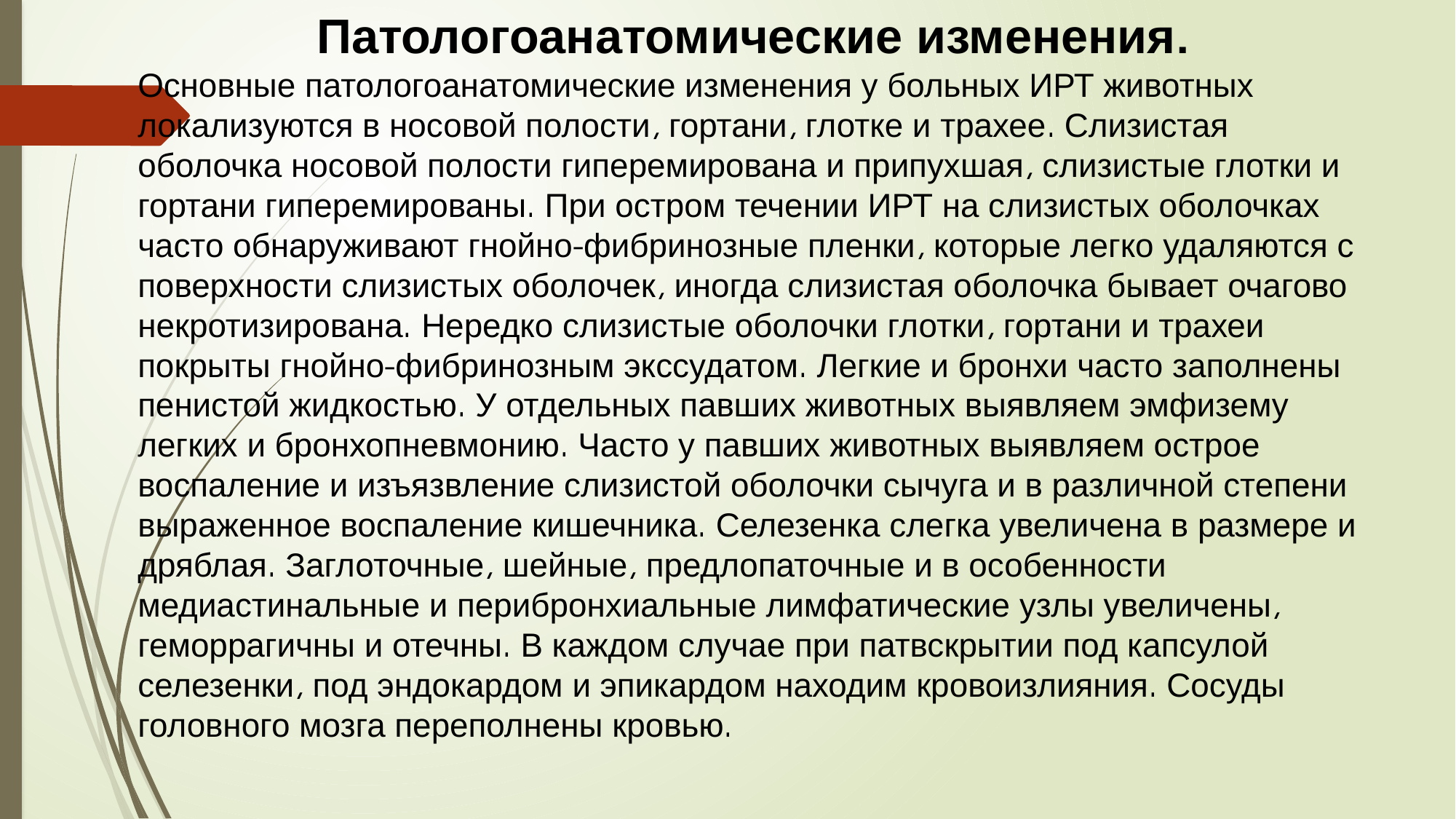

Патологоанатомические изменения.
Основные патологоанатомические изменения у больных ИРТ животных локализуются в носовой полости, гортани, глотке и трахее. Слизистая оболочка носовой полости гиперемирована и припухшая, слизистые глотки и гортани гиперемированы. При остром течении ИРТ на слизистых оболочках часто обнаруживают гнойно-фибринозные пленки, которые легко удаляются с поверхности слизистых оболочек, иногда слизистая оболочка бывает очагово некротизирована. Нередко слизистые оболочки глотки, гортани и трахеи покрыты гнойно-фибринозным экссудатом. Легкие и бронхи часто заполнены пенистой жидкостью. У отдельных павших животных выявляем эмфизему легких и бронхопневмонию. Часто у павших животных выявляем острое воспаление и изъязвление слизистой оболочки сычуга и в различной степени выраженное воспаление кишечника. Селезенка слегка увеличена в размере и дряблая. Заглоточные, шейные, предлопаточные и в особенности медиастинальные и перибронхиальные лимфатические узлы увеличены, геморрагичны и отечны. В каждом случае при патвскрытии под капсулой селезенки, под эндокардом и эпикардом находим кровоизлияния. Сосуды головного мозга переполнены кровью.